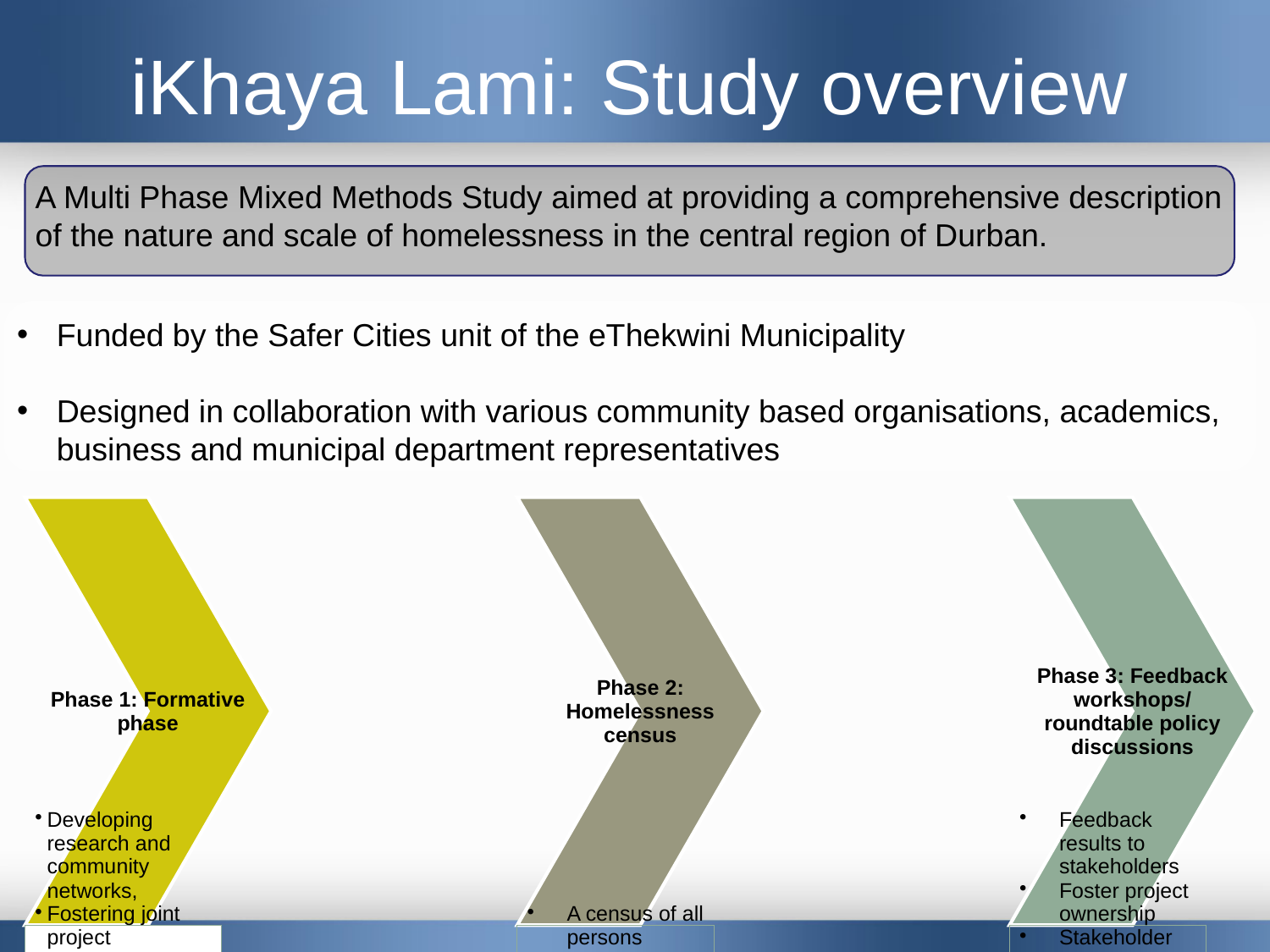

# iKhaya Lami: Study overview
A Multi Phase Mixed Methods Study aimed at providing a comprehensive description of the nature and scale of homelessness in the central region of Durban.
Funded by the Safer Cities unit of the eThekwini Municipality

Designed in collaboration with various community based organisations, academics, business and municipal department representatives
Phase 1: Formative phase
Phase 2: Homelessness census
Phase 3: Feedback workshops/ roundtable policy discussions
Developing research and community networks,
Feedback results to stakeholders
Foster project ownership